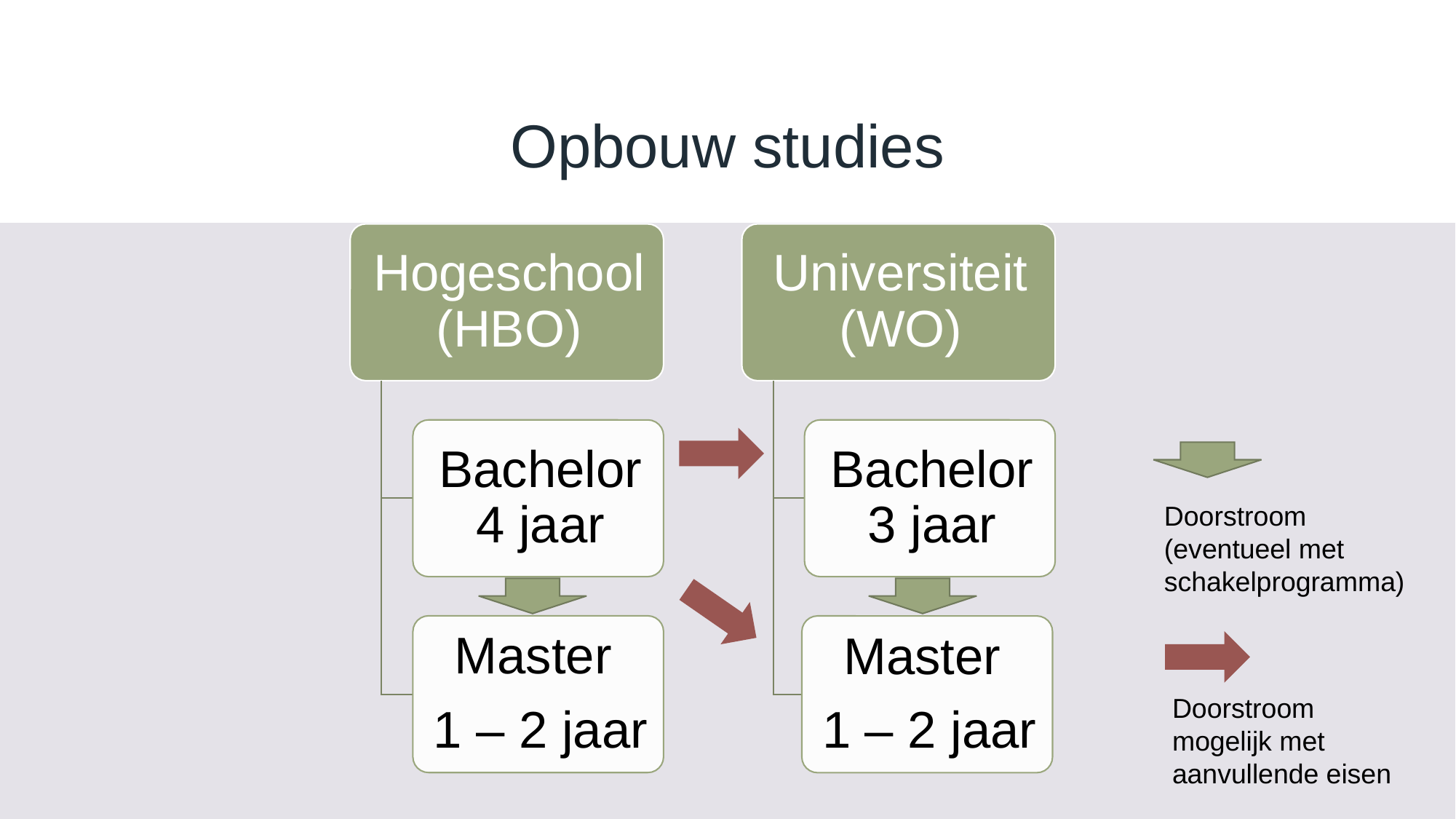

# Opbouw studies

Hogeschool (HBO)
Bachelor 4 jaar
Master
1 – 2 jaar
Universiteit (WO)
Bachelor 3 jaar
Master
1 – 2 jaar

Doorstroom (eventueel met schakelprogramma)

Doorstroom mogelijk met aanvullende eisen